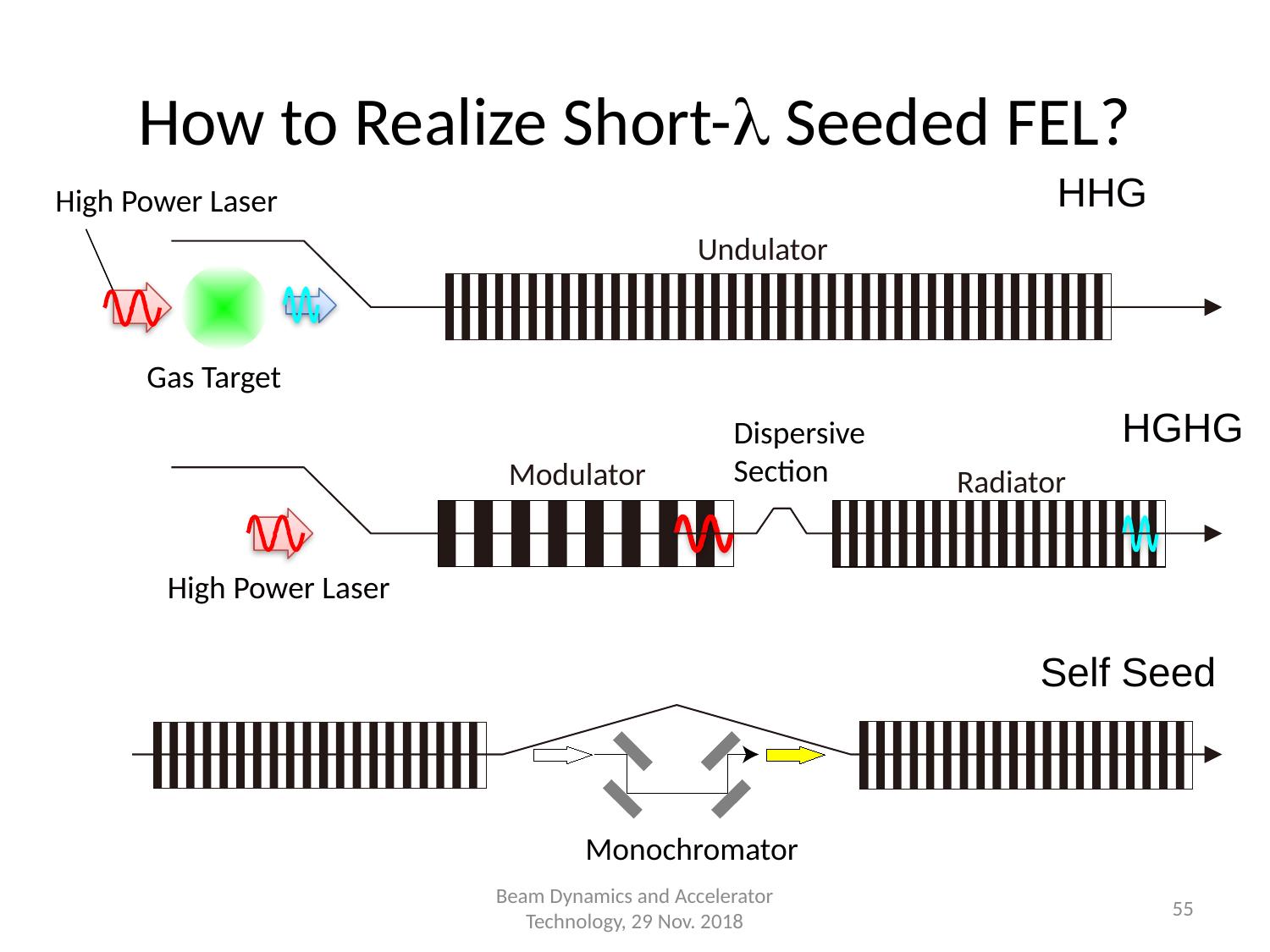

# How to Realize Short-λ Seeded FEL?
HHG

High Power Laser
Undulator

Gas Target
HGHG
Dispersive
Section
Modulator
Radiator

High Power Laser
Self Seed

Monochromator
Beam Dynamics and Accelerator Technology, 29 Nov. 2018
55